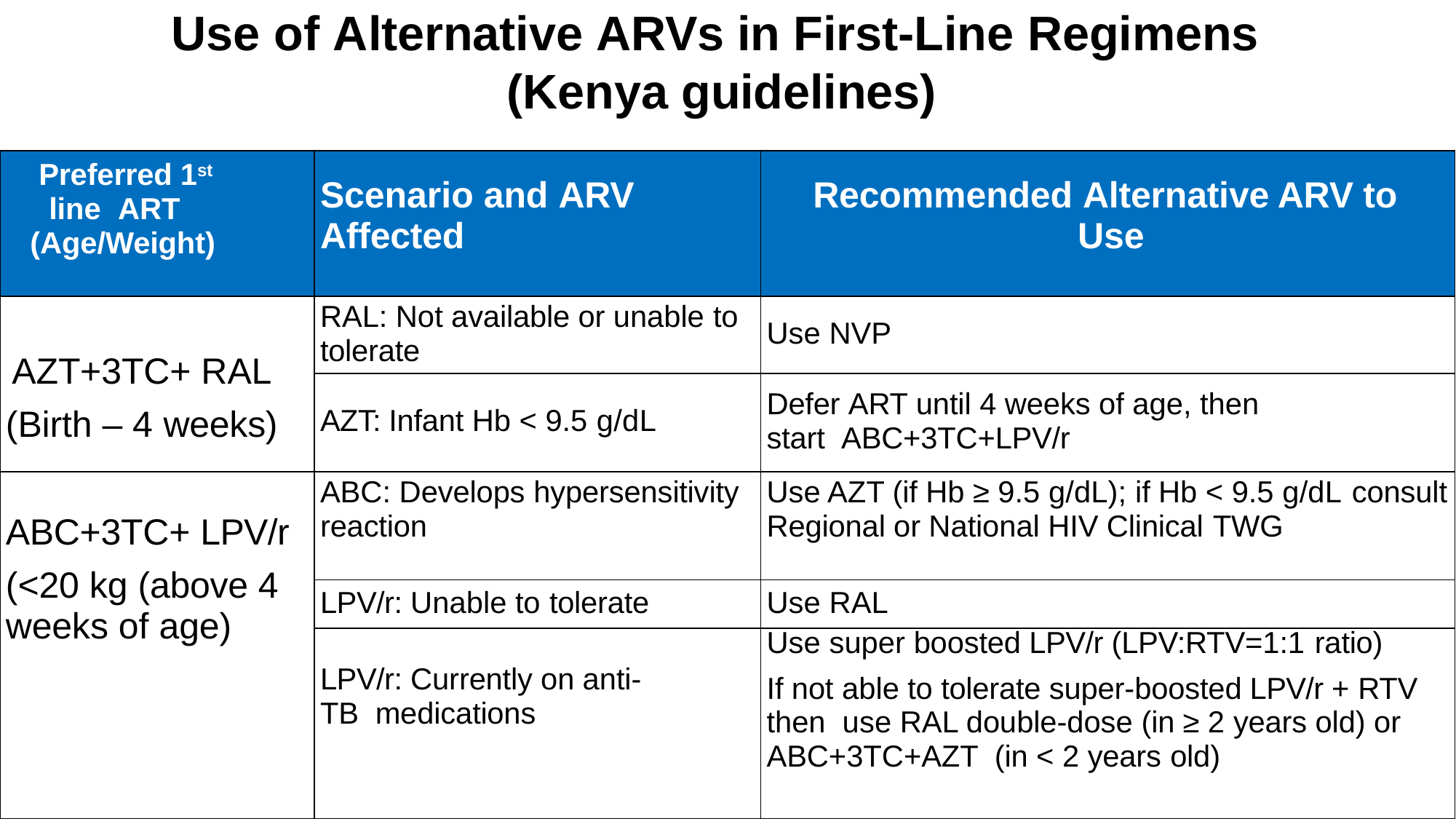

# Use of Alternative ARVs in First-Line Regimens (Kenya guidelines)
| Preferred 1st line ART (Age/Weight) | Scenario and ARV Affected | Recommended Alternative ARV to Use |
| --- | --- | --- |
| AZT+3TC+ RAL (Birth – 4 weeks) | RAL: Not available or unable to tolerate | Use NVP |
|  | AZT: Infant Hb < 9.5 g/dL | Defer ART until 4 weeks of age, then start ABC+3TC+LPV/r |
| ABC+3TC+ LPV/r (<20 kg (above 4 weeks of age) | ABC: Develops hypersensitivity reaction | Use AZT (if Hb ≥ 9.5 g/dL); if Hb < 9.5 g/dL consult Regional or National HIV Clinical TWG |
|  | LPV/r: Unable to tolerate | Use RAL |
|  | LPV/r: Currently on anti-TB medications | Use super boosted LPV/r (LPV:RTV=1:1 ratio) If not able to tolerate super-boosted LPV/r + RTV then use RAL double-dose (in ≥ 2 years old) or ABC+3TC+AZT (in < 2 years old) |